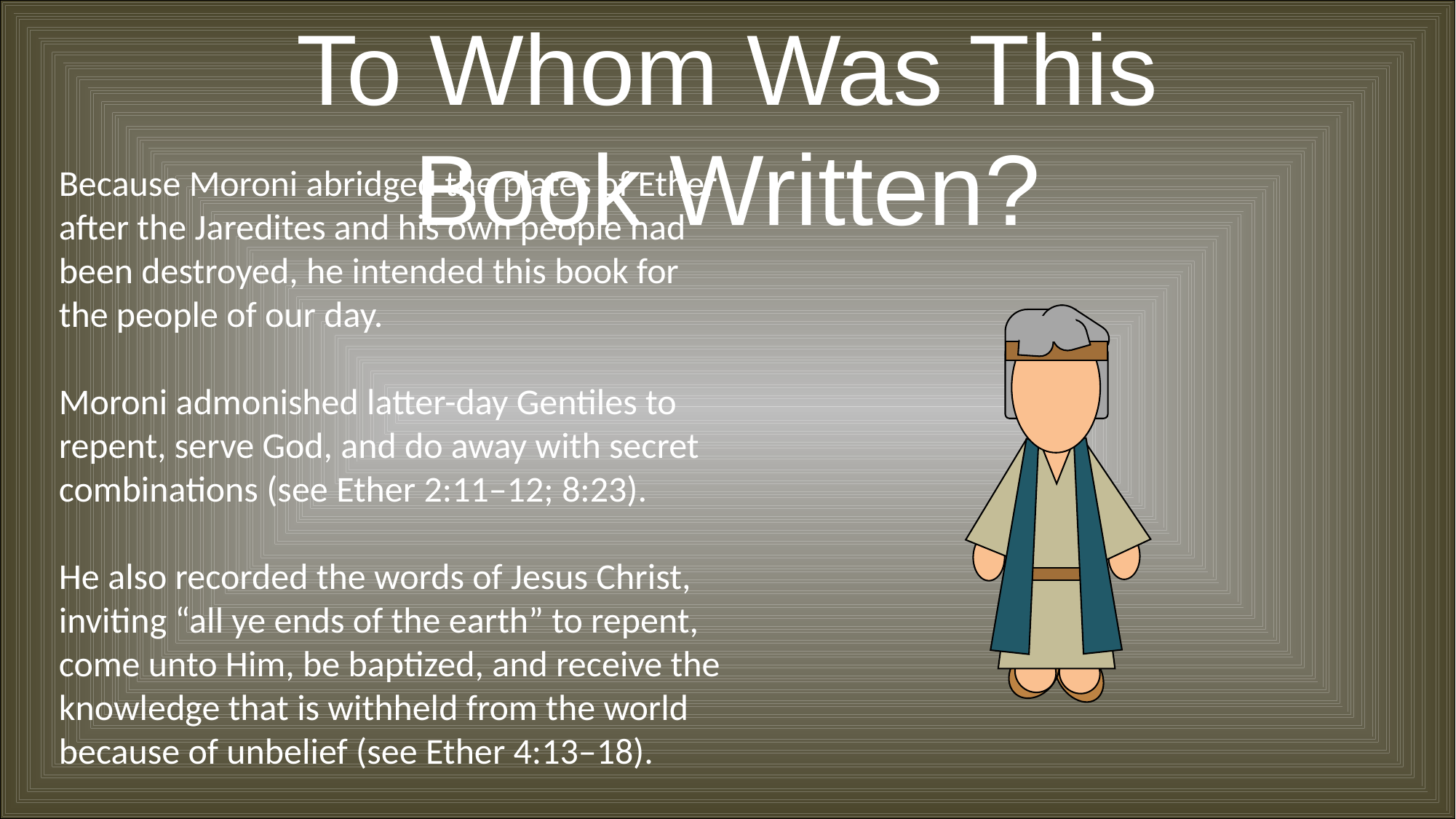

To Whom Was This Book Written?
Because Moroni abridged the plates of Ether after the Jaredites and his own people had been destroyed, he intended this book for the people of our day.

Moroni admonished latter-day Gentiles to repent, serve God, and do away with secret combinations (see Ether 2:11–12; 8:23).

He also recorded the words of Jesus Christ, inviting “all ye ends of the earth” to repent, come unto Him, be baptized, and receive the knowledge that is withheld from the world because of unbelief (see Ether 4:13–18).